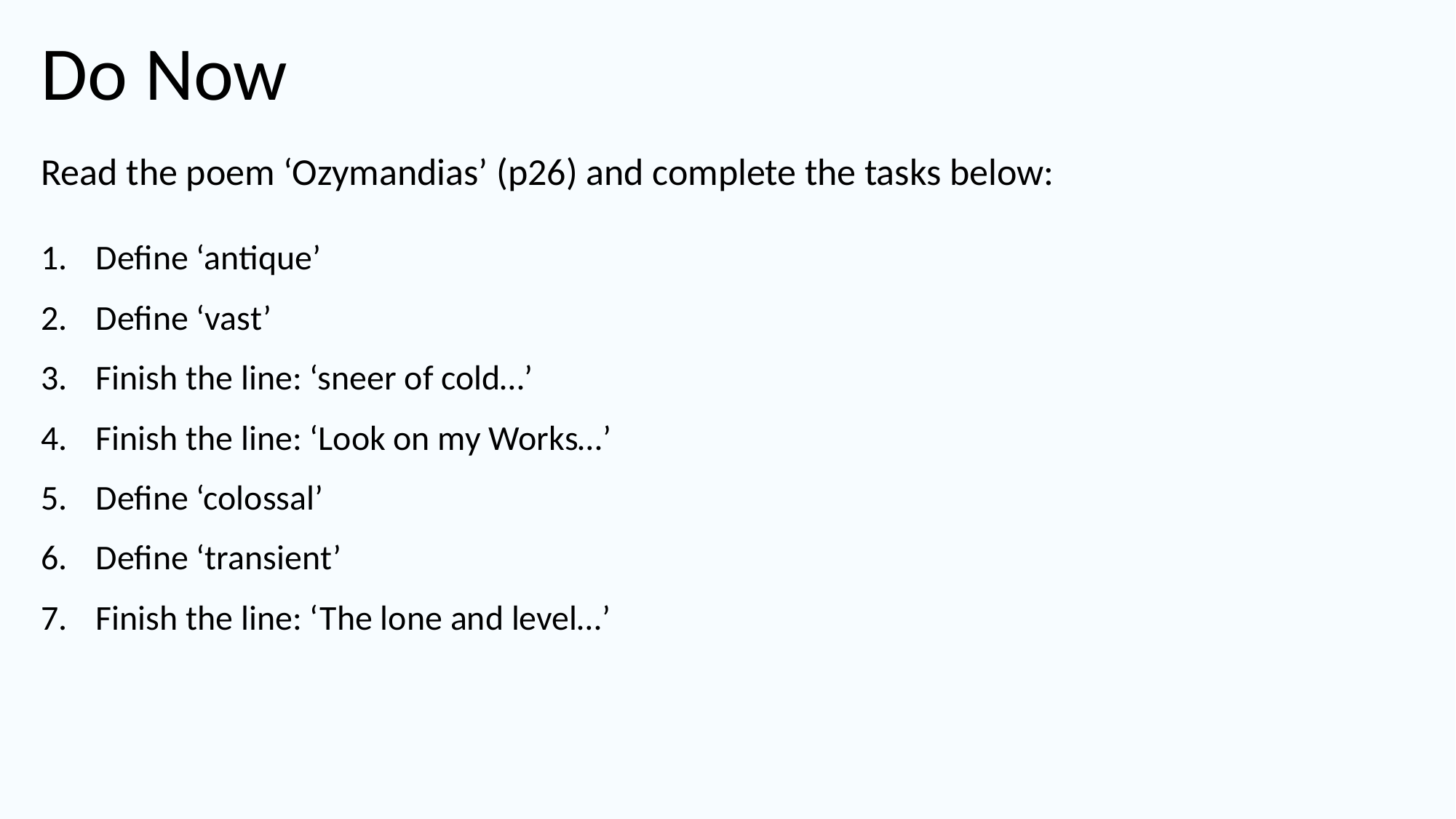

Do Now

Read the poem ‘Ozymandias’ (p26) and complete the tasks below:

Define ‘antique’

Define ‘vast’

Finish the line: ‘sneer of cold…’

Finish the line: ‘Look on my Works…’

Define ‘colossal’

Define ‘transient’

Finish the line: ‘The lone and level…’